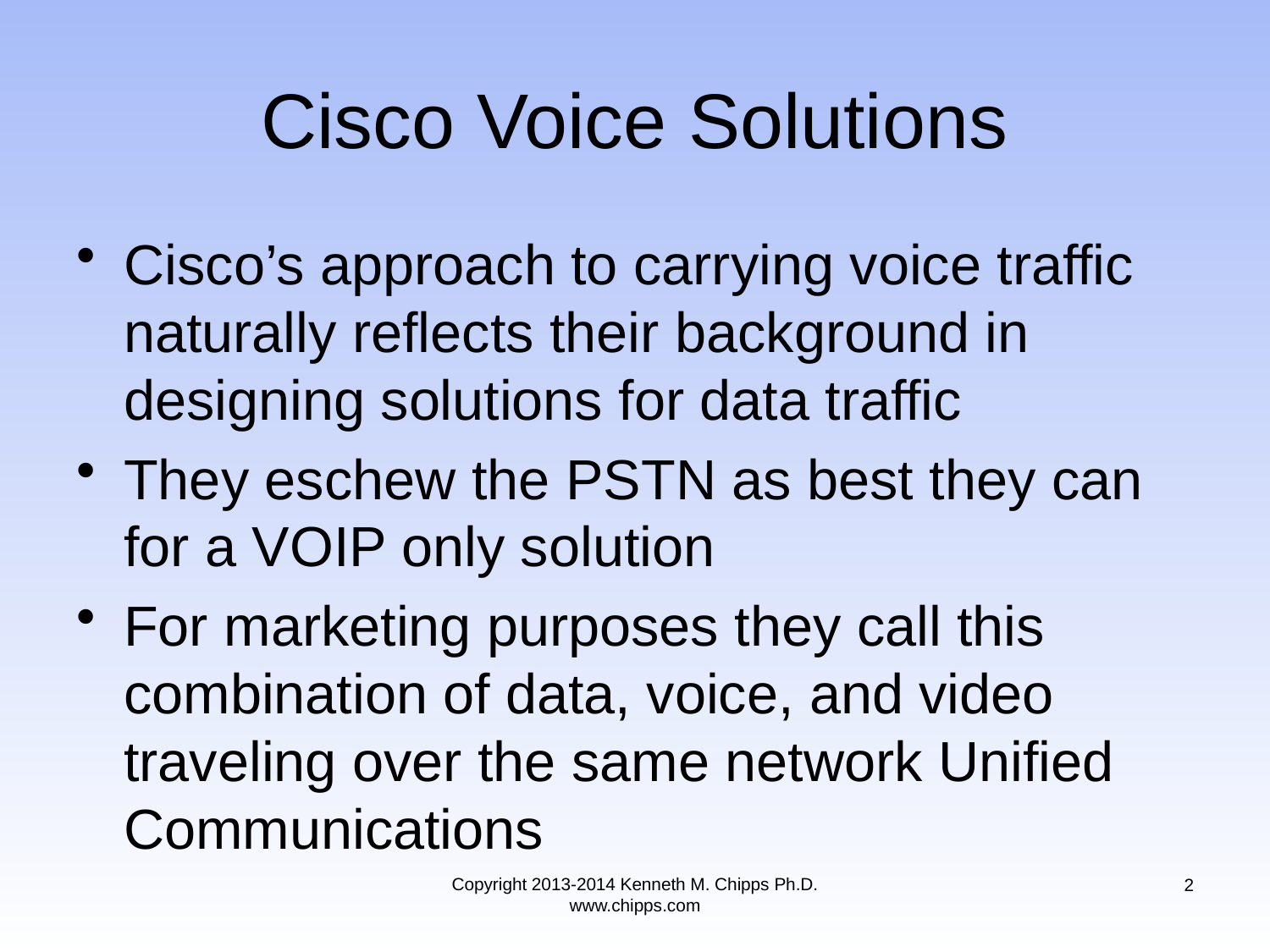

# Cisco Voice Solutions
Cisco’s approach to carrying voice traffic naturally reflects their background in designing solutions for data traffic
They eschew the PSTN as best they can for a VOIP only solution
For marketing purposes they call this combination of data, voice, and video traveling over the same network Unified Communications
Copyright 2013-2014 Kenneth M. Chipps Ph.D. www.chipps.com
2